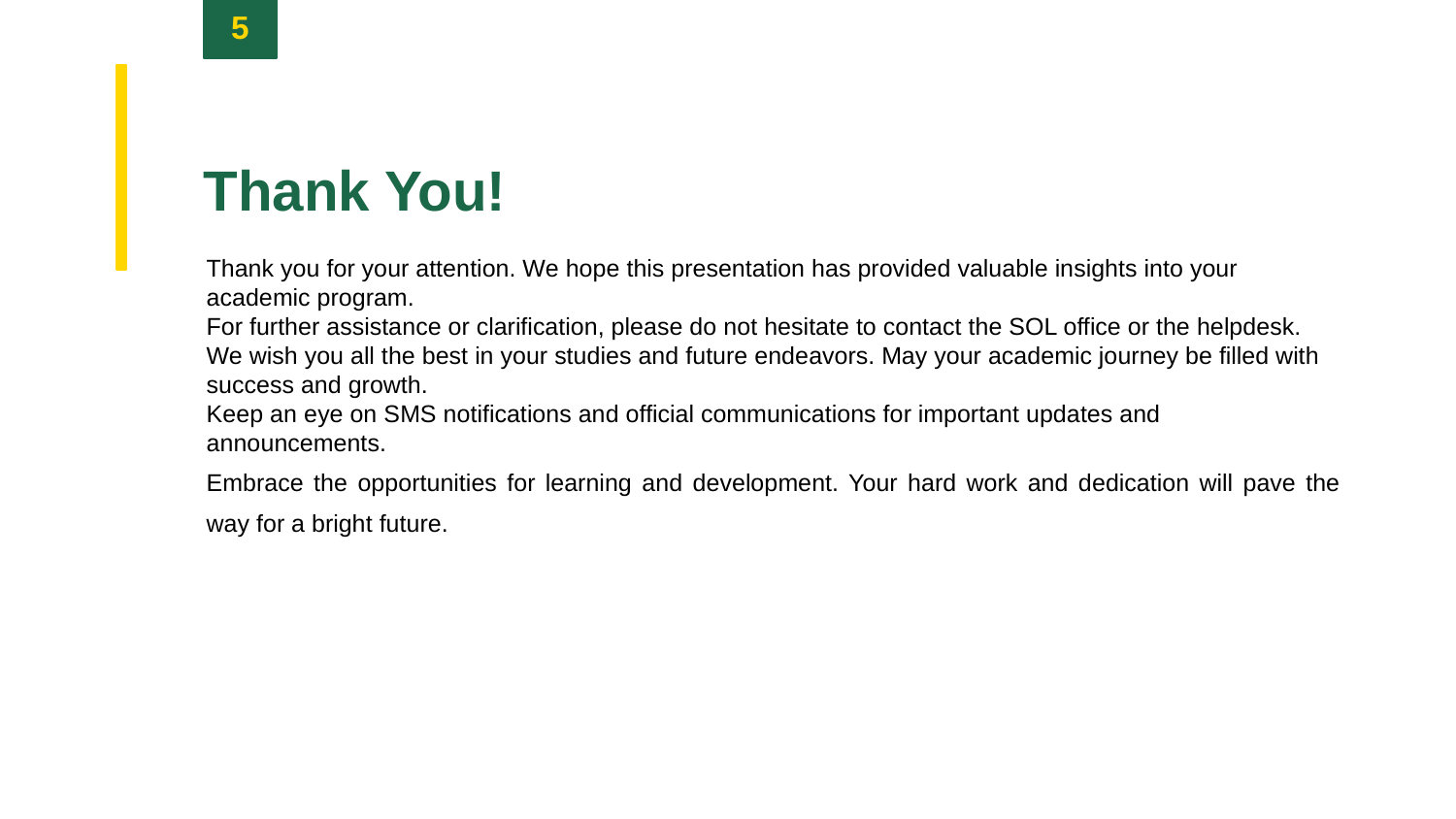

5

Thank You!
Thank you for your attention. We hope this presentation has provided valuable insights into your academic program.
For further assistance or clarification, please do not hesitate to contact the SOL office or the helpdesk.
We wish you all the best in your studies and future endeavors. May your academic journey be filled with success and growth.
Keep an eye on SMS notifications and official communications for important updates and announcements.
Embrace the opportunities for learning and development. Your hard work and dedication will pave the way for a bright future.